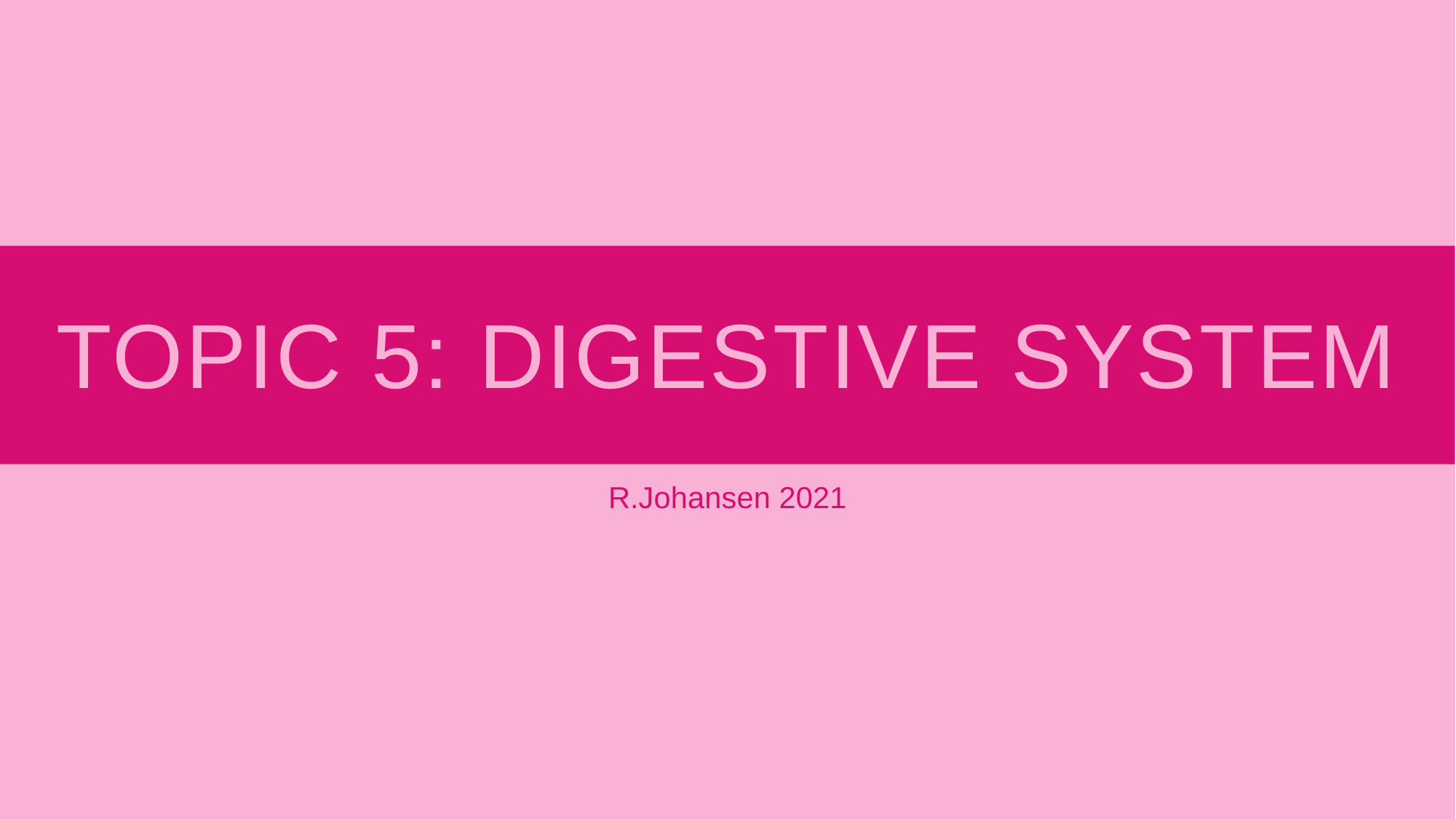

# Topic 5: Digestive System
R.Johansen 2021